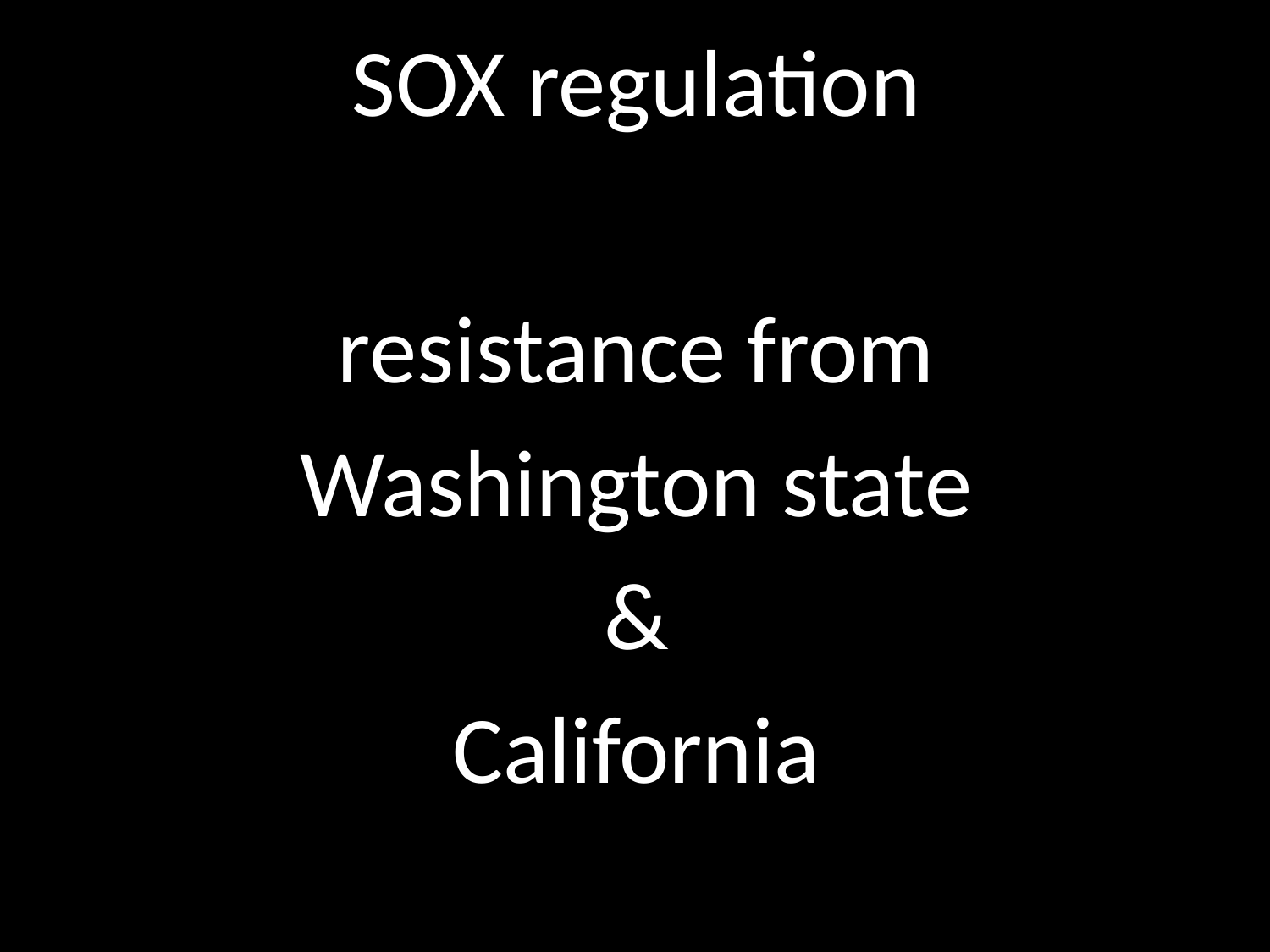

SOX regulation

resistance from
Washington state
&
California